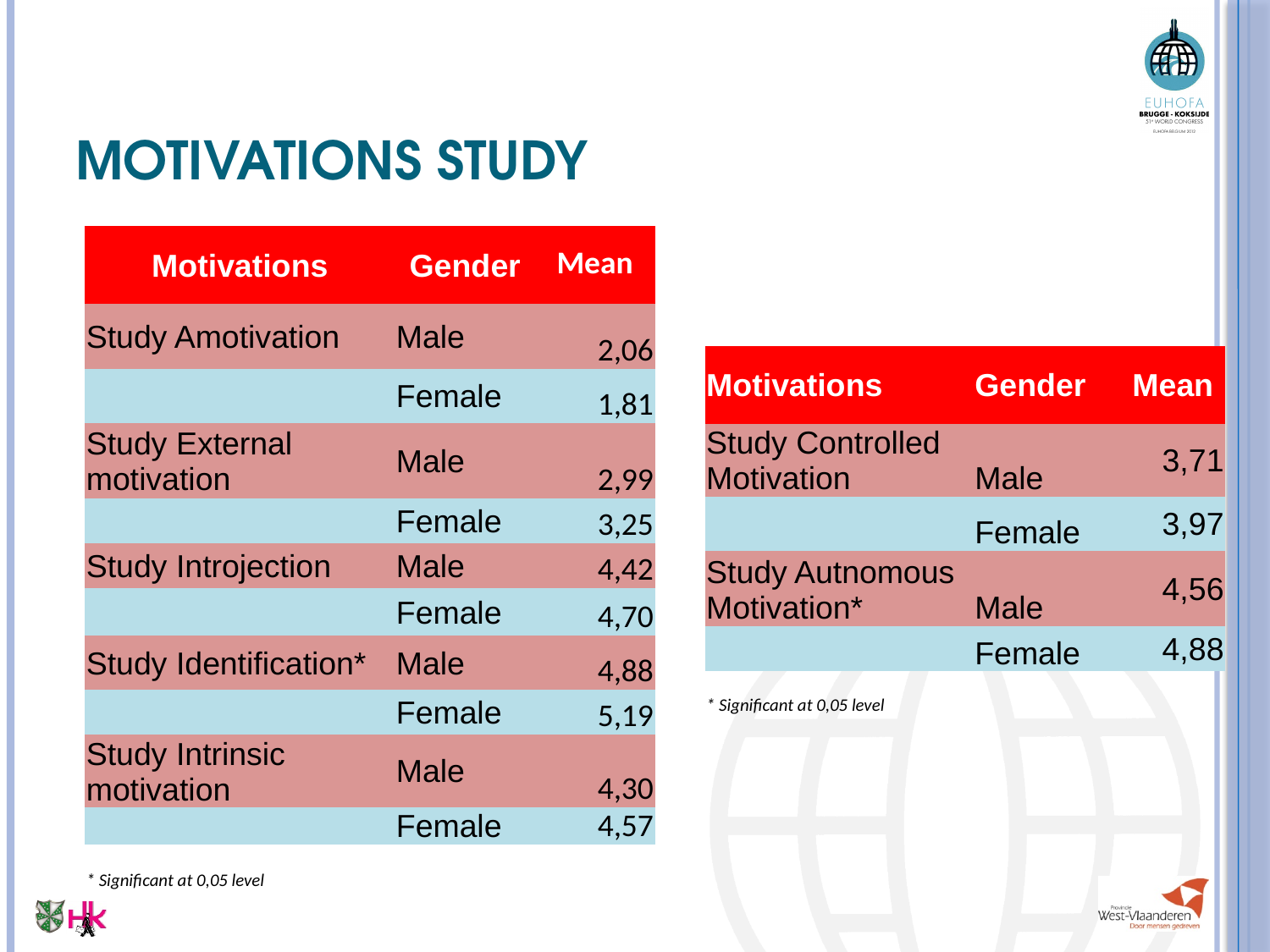

# Motivations Study
| Motivations | Gender | Mean |
| --- | --- | --- |
| Study Amotivation | Male | 2,06 |
|  | Female | 1,81 |
| Study External motivation | Male | 2,99 |
|  | Female | 3,25 |
| Study Introjection | Male | 4,42 |
|  | Female | 4,70 |
| Study Identification\* | Male | 4,88 |
|  | Female | 5,19 |
| Study Intrinsic motivation | Male | 4,30 |
|  | Female | 4,57 |
| \* Significant at 0,05 level |  |  |
| Motivations | Gender | Mean |
| --- | --- | --- |
| Study Controlled Motivation | Male | 3,71 |
|  | Female | 3,97 |
| Study Autnomous Motivation\* | Male | 4,56 |
|  | Female | 4,88 |
| \* Significant at 0,05 level |  |  |